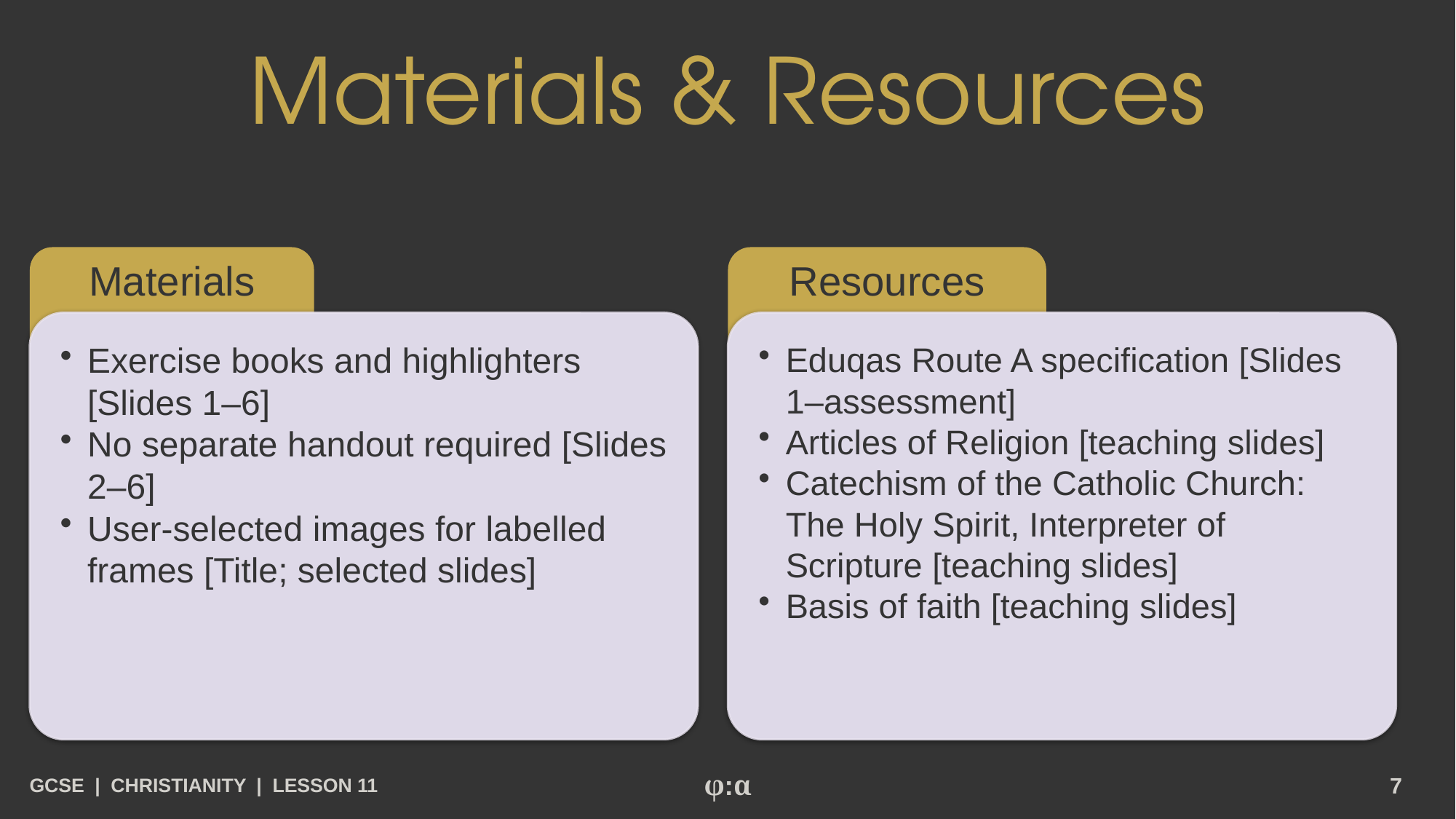

# Materials & Resources
Materials
Resources
​Exercise books and highlighters [Slides 1–6]
​No separate handout required [Slides 2–6]
​User-selected images for labelled frames [Title; selected slides]
​Eduqas Route A specification [Slides 1–assessment]
​Articles of Religion [teaching slides]
​Catechism of the Catholic Church: The Holy Spirit, Interpreter of Scripture [teaching slides]
​Basis of faith [teaching slides]
GCSE  |  CHRISTIANITY  |  LESSON 11
φ:α
7